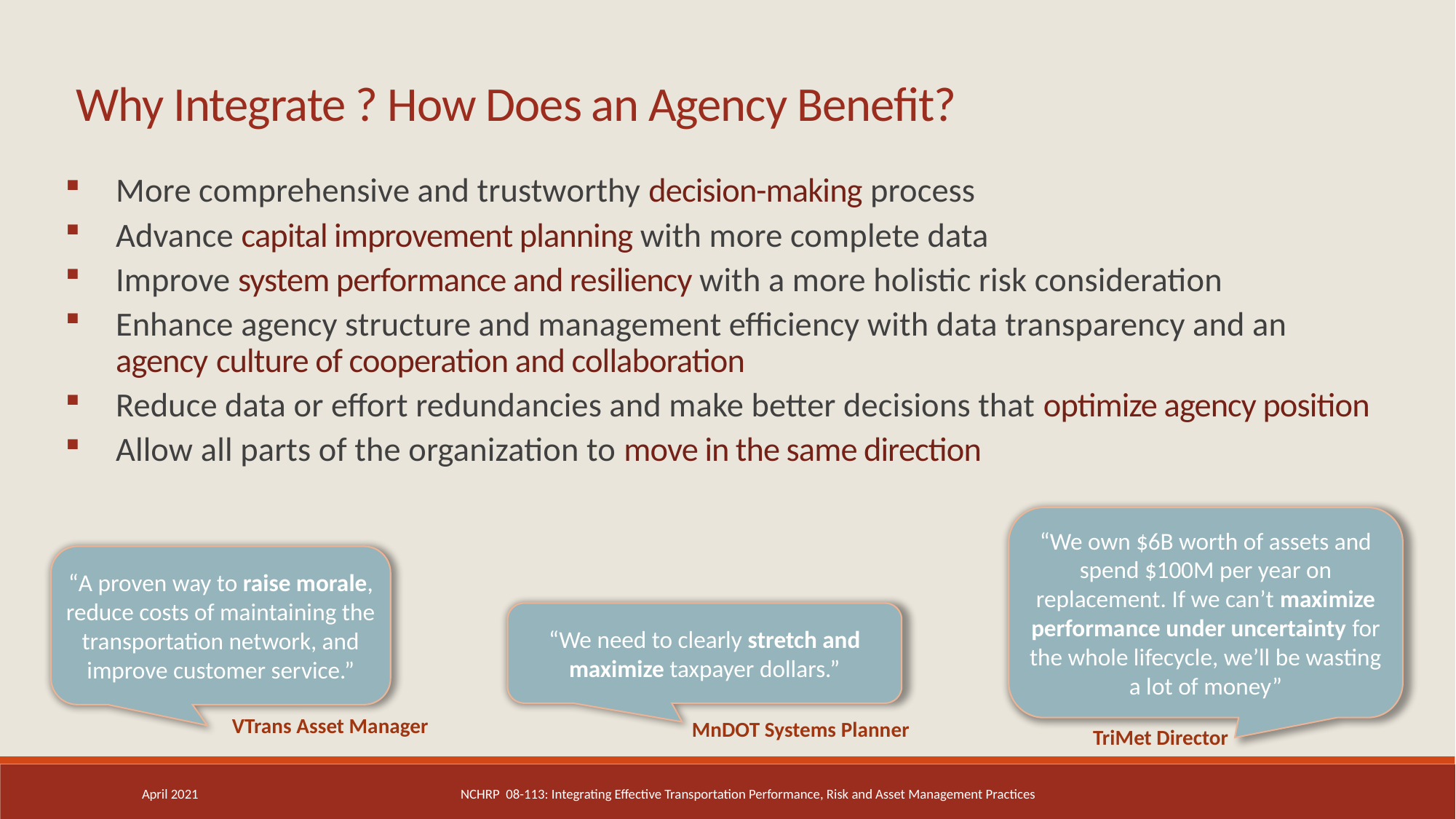

Why Integrate ? How Does an Agency Benefit?
More comprehensive and trustworthy decision-making process
Advance capital improvement planning with more complete data
Improve system performance and resiliency with a more holistic risk consideration
Enhance agency structure and management efficiency with data transparency and an agency culture of cooperation and collaboration
Reduce data or effort redundancies and make better decisions that optimize agency position
Allow all parts of the organization to move in the same direction

“We own $6B worth of assets and spend $100M per year on replacement. If we can’t maximize performance under uncertainty for the whole lifecycle, we’ll be wasting a lot of money”
“A proven way to raise morale, reduce costs of maintaining the transportation network, and improve customer service.”
“We need to clearly stretch and maximize taxpayer dollars.”
VTrans Asset Manager
MnDOT Systems Planner
TriMet Director

April 2021
NCHRP  08-113: Integrating Effective Transportation Performance, Risk and Asset Management Practices
3